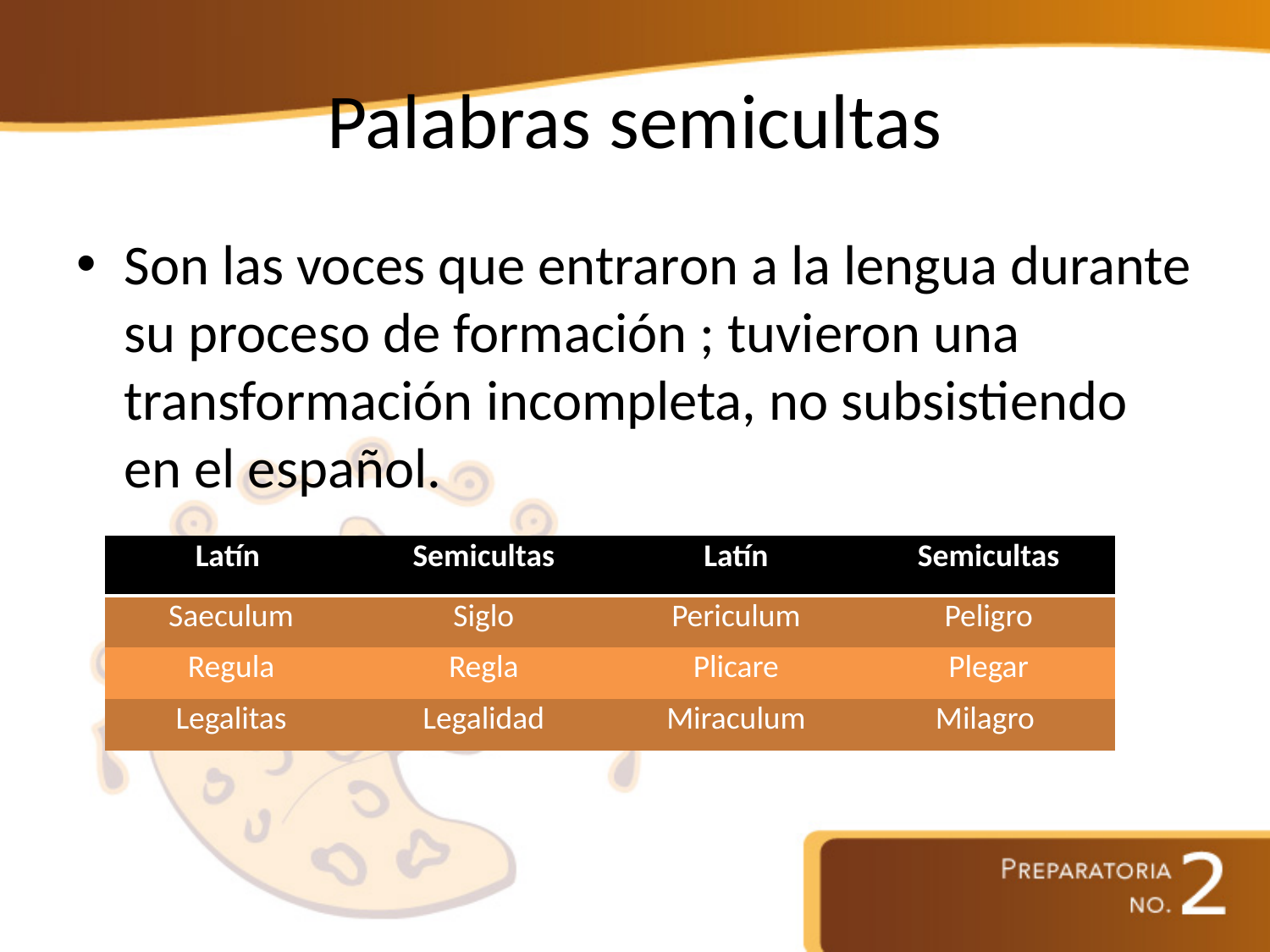

# Palabras semicultas
Son las voces que entraron a la lengua durante su proceso de formación ; tuvieron una transformación incompleta, no subsistiendo en el español.
| Latín | Semicultas | Latín | Semicultas |
| --- | --- | --- | --- |
| Saeculum | Siglo | Periculum | Peligro |
| Regula | Regla | Plicare | Plegar |
| Legalitas | Legalidad | Miraculum | Milagro |